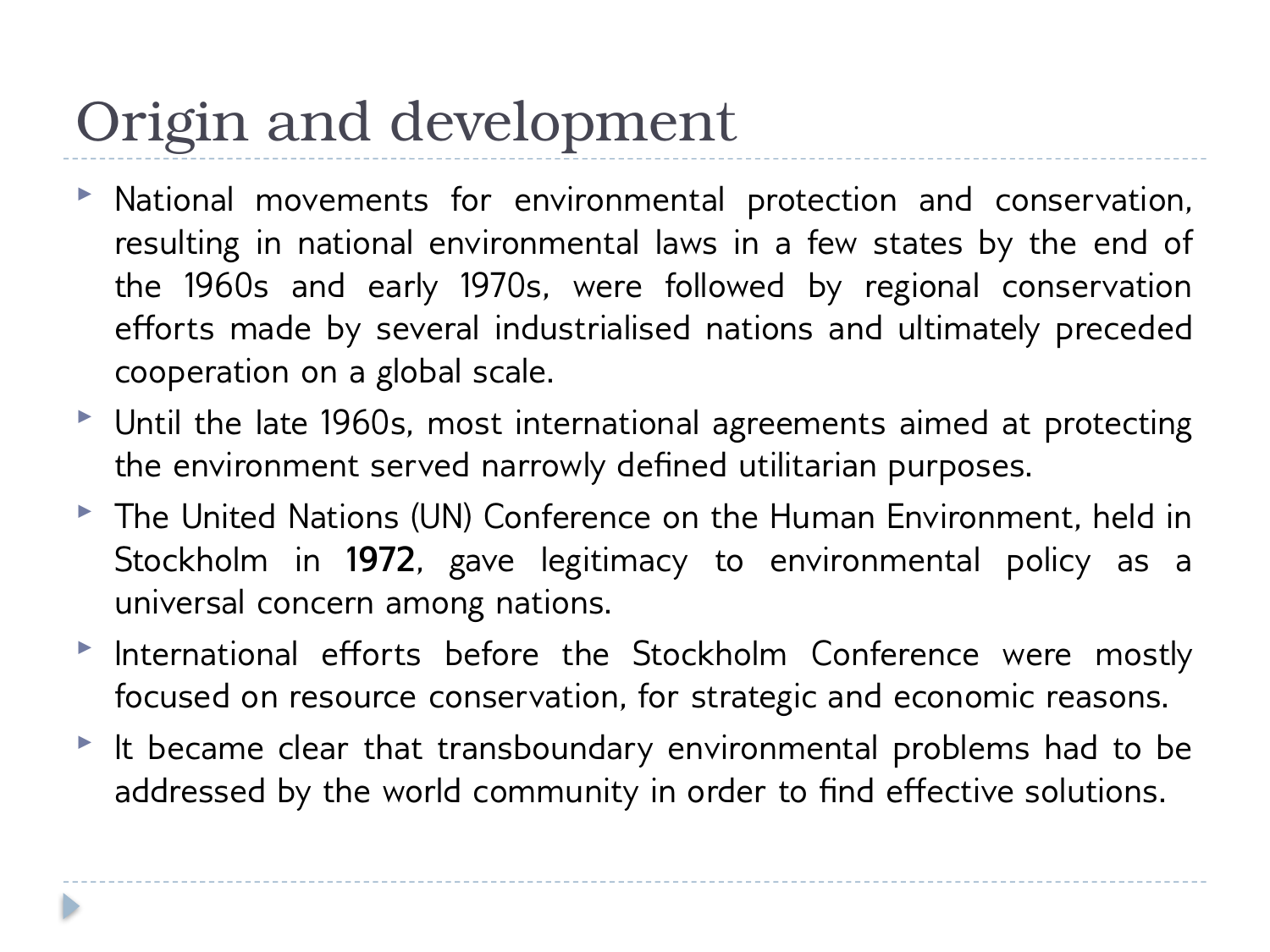

# Origin and development
National movements for environmental protection and conservation, resulting in national environmental laws in a few states by the end of the 1960s and early 1970s, were followed by regional conservation efforts made by several industrialised nations and ultimately preceded cooperation on a global scale.
Until the late 1960s, most international agreements aimed at protecting the environment served narrowly defined utilitarian purposes.
The United Nations (UN) Conference on the Human Environment, held in Stockholm in 1972, gave legitimacy to environmental policy as a universal concern among nations.
International efforts before the Stockholm Conference were mostly focused on resource conservation, for strategic and economic reasons.
It became clear that transboundary environmental problems had to be addressed by the world community in order to find effective solutions.